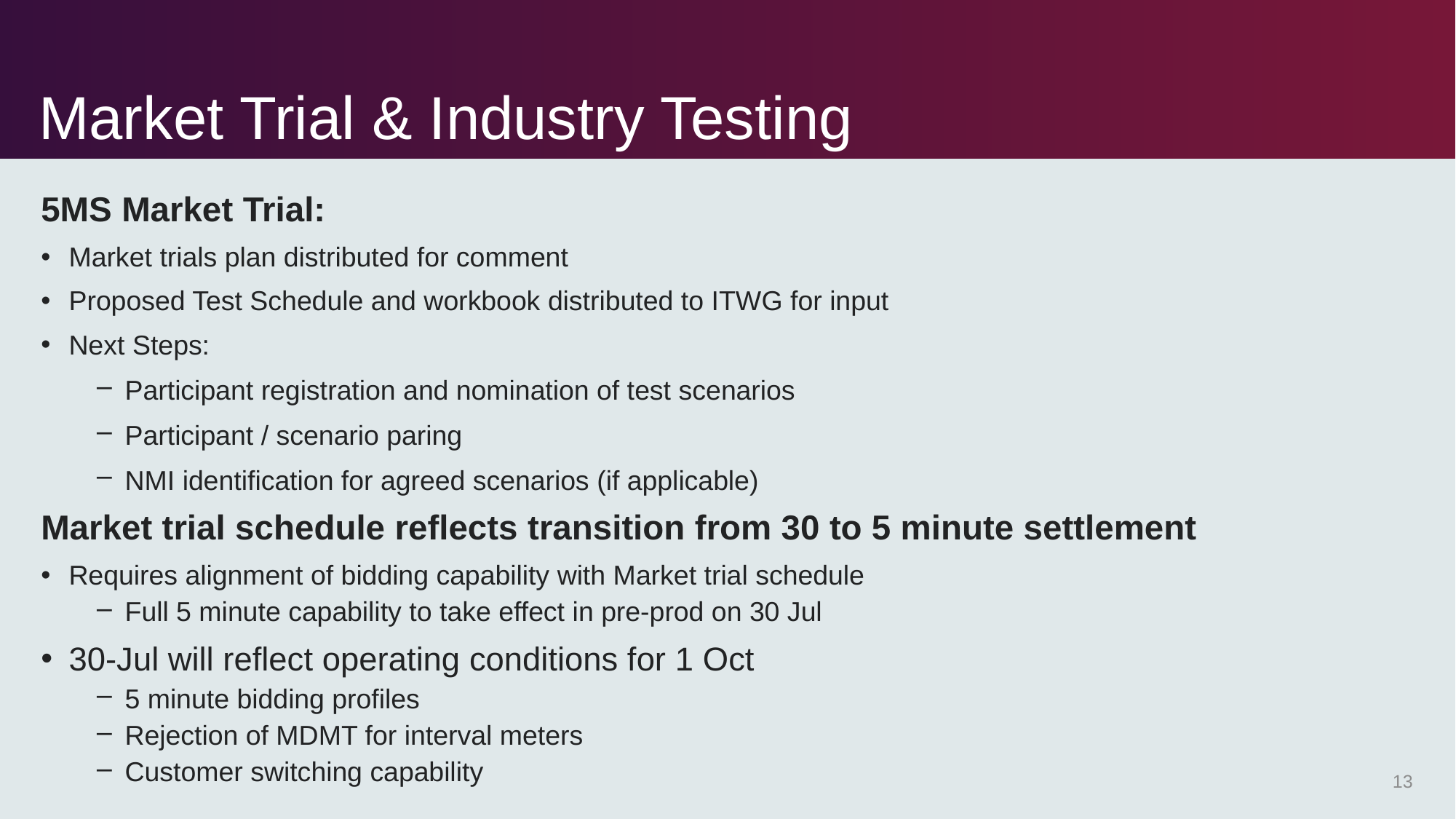

# Market Trial & Industry Testing

5MS Market Trial:
Market trials plan distributed for comment
Proposed Test Schedule and workbook distributed to ITWG for input
Next Steps:
Participant registration and nomination of test scenarios
Participant / scenario paring
NMI identification for agreed scenarios (if applicable)
Market trial schedule reflects transition from 30 to 5 minute settlement
Requires alignment of bidding capability with Market trial schedule
Full 5 minute capability to take effect in pre-prod on 30 Jul
30-Jul will reflect operating conditions for 1 Oct
5 minute bidding profiles
Rejection of MDMT for interval meters
Customer switching capability

13